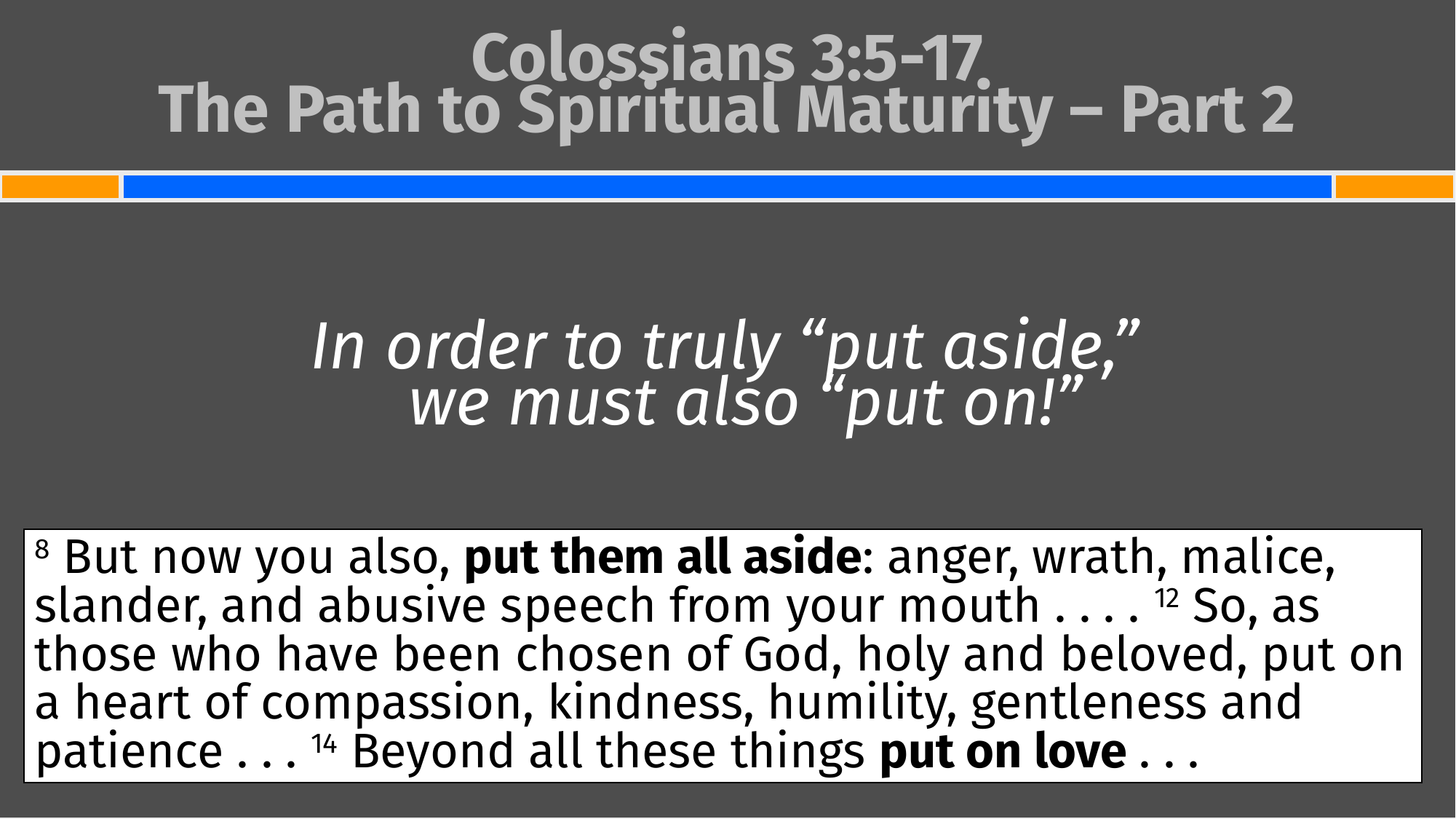

# Colossians 3:5-17 The Path to Spiritual Maturity – Part 2

In order to truly “put aside,”
we must also “put on!”
8 But now you also, put them all aside: anger, wrath, malice, slander, and abusive speech from your mouth . . . . 12 So, as those who have been chosen of God, holy and beloved, put on a heart of compassion, kindness, humility, gentleness and patience . . . 14 Beyond all these things put on love . . .